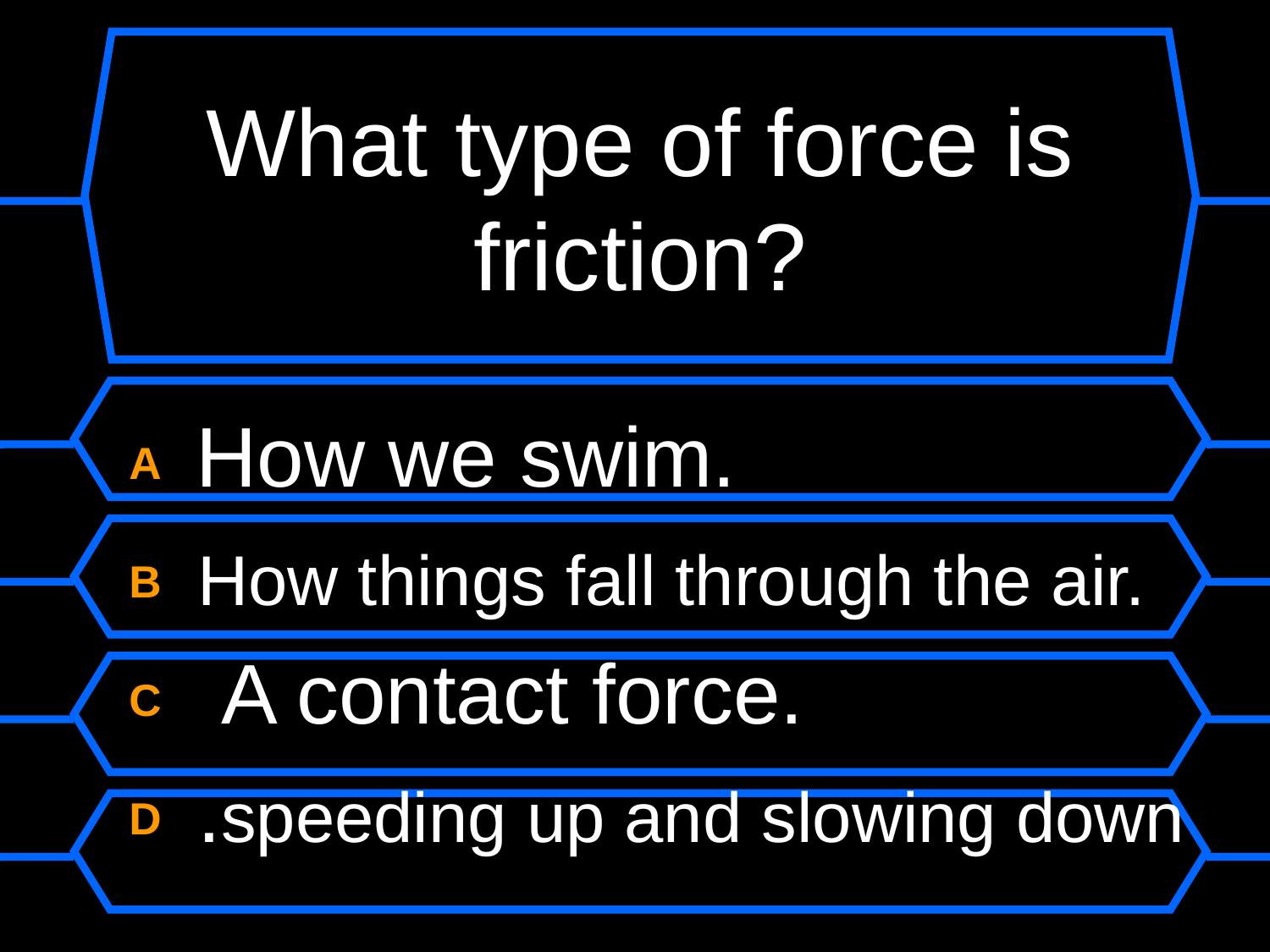

# What type of force is friction?

A  How we swim.
B  How things fall through the air.
C   A contact force.
D  .speeding up and slowing down